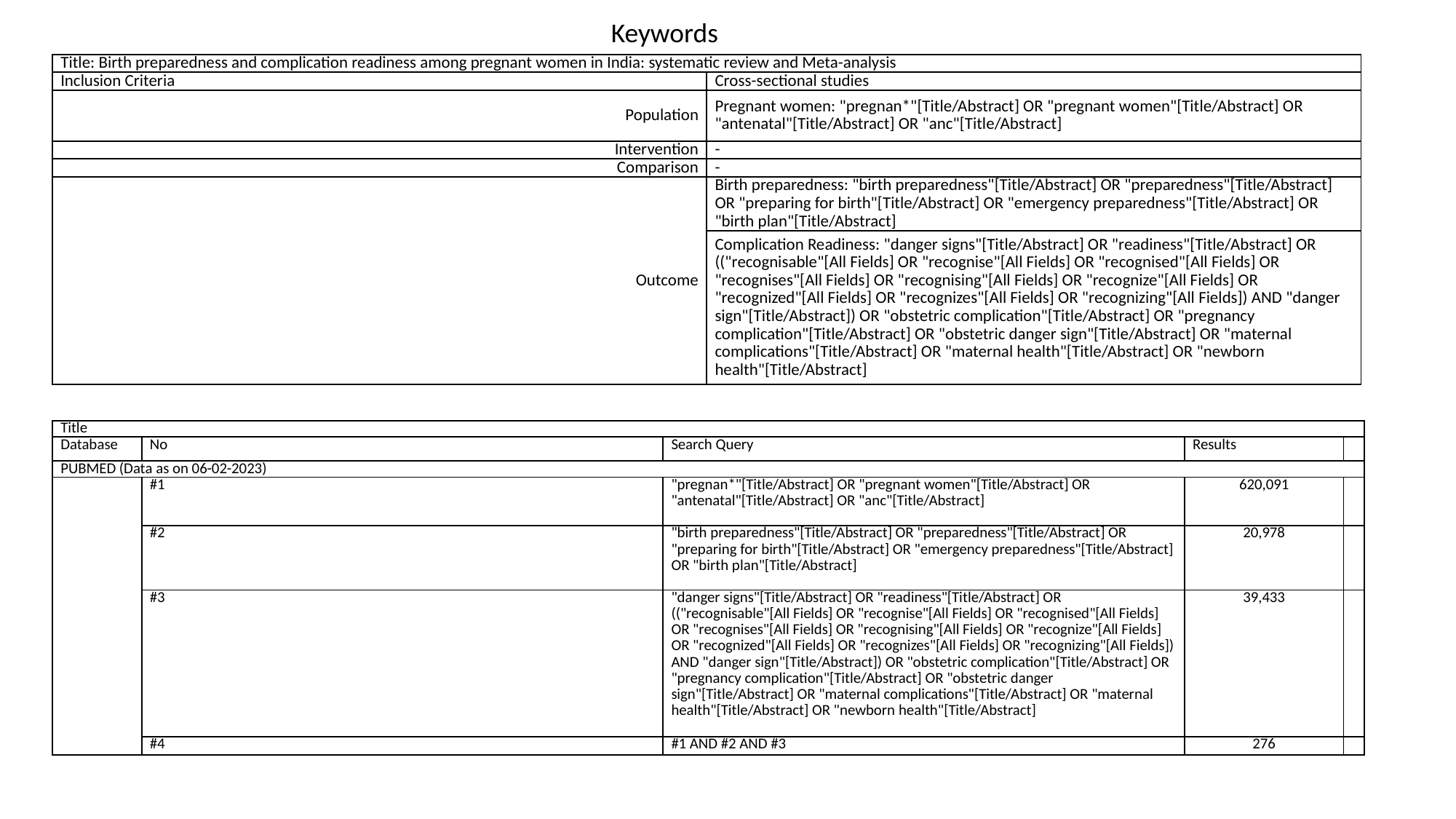

Keywords
| Title: Birth preparedness and complication readiness among pregnant women in India: systematic review and Meta-analysis |  |
| --- | --- |
| Inclusion Criteria | Cross-sectional studies |
| Population | Pregnant women: "pregnan\*"[Title/Abstract] OR "pregnant women"[Title/Abstract] OR "antenatal"[Title/Abstract] OR "anc"[Title/Abstract] |
| Intervention | - |
| Comparison | - |
| Outcome | Birth preparedness: "birth preparedness"[Title/Abstract] OR "preparedness"[Title/Abstract] OR "preparing for birth"[Title/Abstract] OR "emergency preparedness"[Title/Abstract] OR "birth plan"[Title/Abstract] |
|  | Complication Readiness: "danger signs"[Title/Abstract] OR "readiness"[Title/Abstract] OR (("recognisable"[All Fields] OR "recognise"[All Fields] OR "recognised"[All Fields] OR "recognises"[All Fields] OR "recognising"[All Fields] OR "recognize"[All Fields] OR "recognized"[All Fields] OR "recognizes"[All Fields] OR "recognizing"[All Fields]) AND "danger sign"[Title/Abstract]) OR "obstetric complication"[Title/Abstract] OR "pregnancy complication"[Title/Abstract] OR "obstetric danger sign"[Title/Abstract] OR "maternal complications"[Title/Abstract] OR "maternal health"[Title/Abstract] OR "newborn health"[Title/Abstract] |
| Title |  |  |  |  |
| --- | --- | --- | --- | --- |
| Database | No | Search Query | Results |  |
| PUBMED (Data as on 06-02-2023) |  |  |  |  |
|  | #1 | "pregnan\*"[Title/Abstract] OR "pregnant women"[Title/Abstract] OR "antenatal"[Title/Abstract] OR "anc"[Title/Abstract] | 620,091 |  |
|  | #2 | "birth preparedness"[Title/Abstract] OR "preparedness"[Title/Abstract] OR "preparing for birth"[Title/Abstract] OR "emergency preparedness"[Title/Abstract] OR "birth plan"[Title/Abstract] | 20,978 |  |
|  | #3 | "danger signs"[Title/Abstract] OR "readiness"[Title/Abstract] OR (("recognisable"[All Fields] OR "recognise"[All Fields] OR "recognised"[All Fields] OR "recognises"[All Fields] OR "recognising"[All Fields] OR "recognize"[All Fields] OR "recognized"[All Fields] OR "recognizes"[All Fields] OR "recognizing"[All Fields]) AND "danger sign"[Title/Abstract]) OR "obstetric complication"[Title/Abstract] OR "pregnancy complication"[Title/Abstract] OR "obstetric danger sign"[Title/Abstract] OR "maternal complications"[Title/Abstract] OR "maternal health"[Title/Abstract] OR "newborn health"[Title/Abstract] | 39,433 |  |
|  | #4 | #1 AND #2 AND #3 | 276 |  |